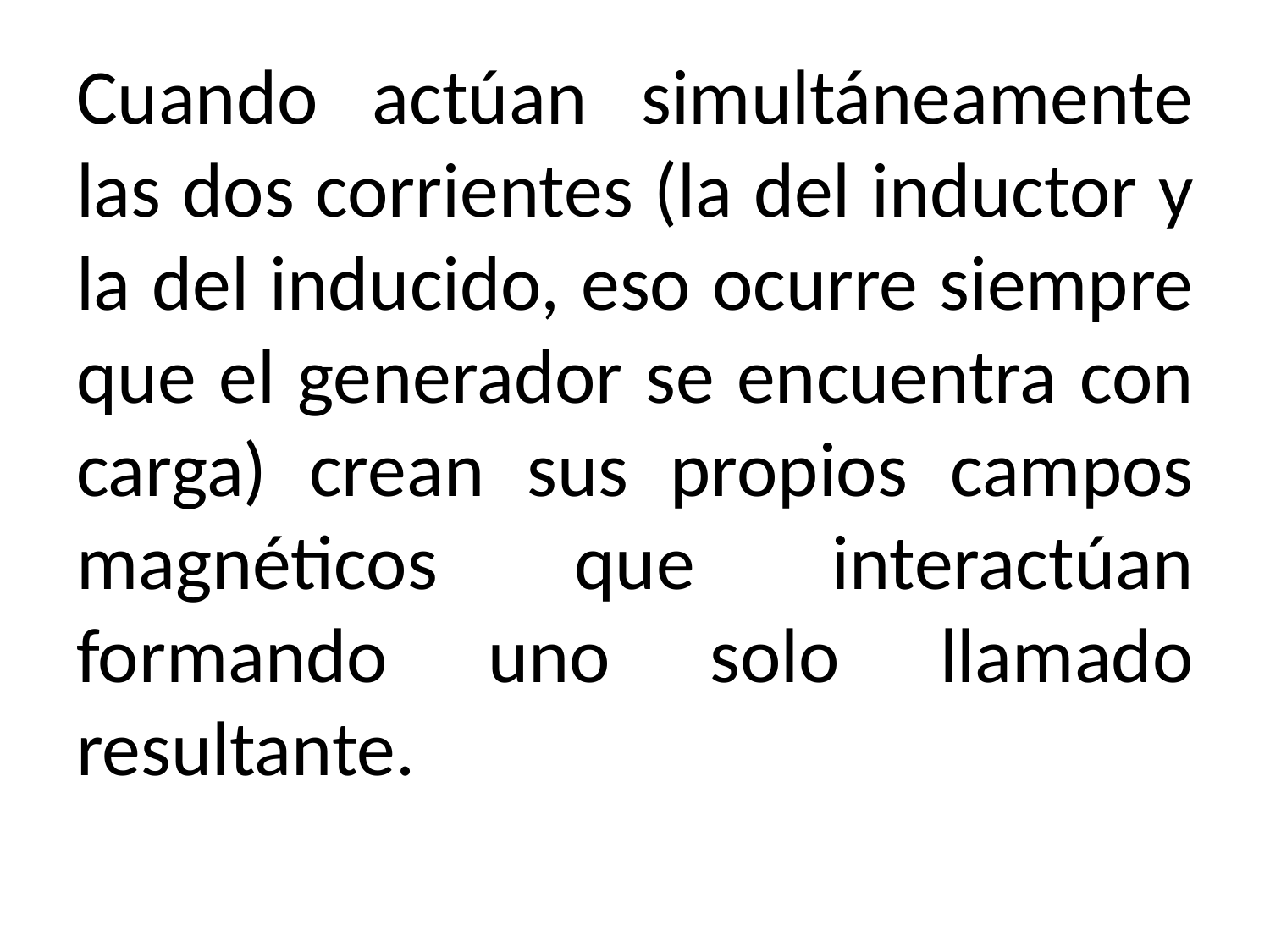

# Cuando actúan simultáneamente las dos corrientes (la del inductor y la del inducido, eso ocurre siempre que el generador se encuentra con carga) crean sus propios campos magnéticos que interactúan formando uno solo llamado resultante.